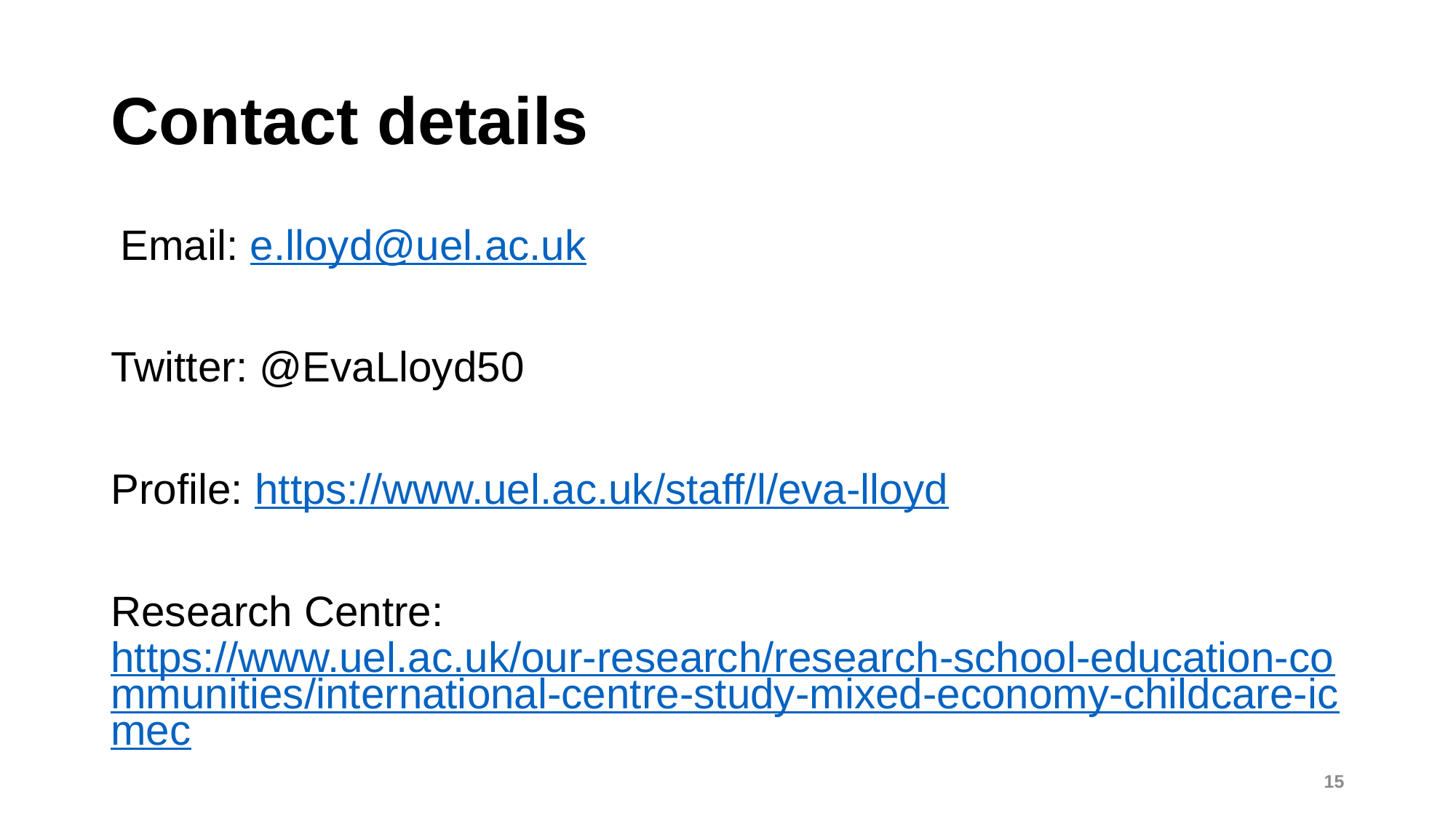

# Contact details
 Email: e.lloyd@uel.ac.uk

Twitter: @EvaLloyd50

Profile: https://www.uel.ac.uk/staff/l/eva-lloyd

Research Centre: https://www.uel.ac.uk/our-research/research-school-education-communities/international-centre-study-mixed-economy-childcare-icmec
15